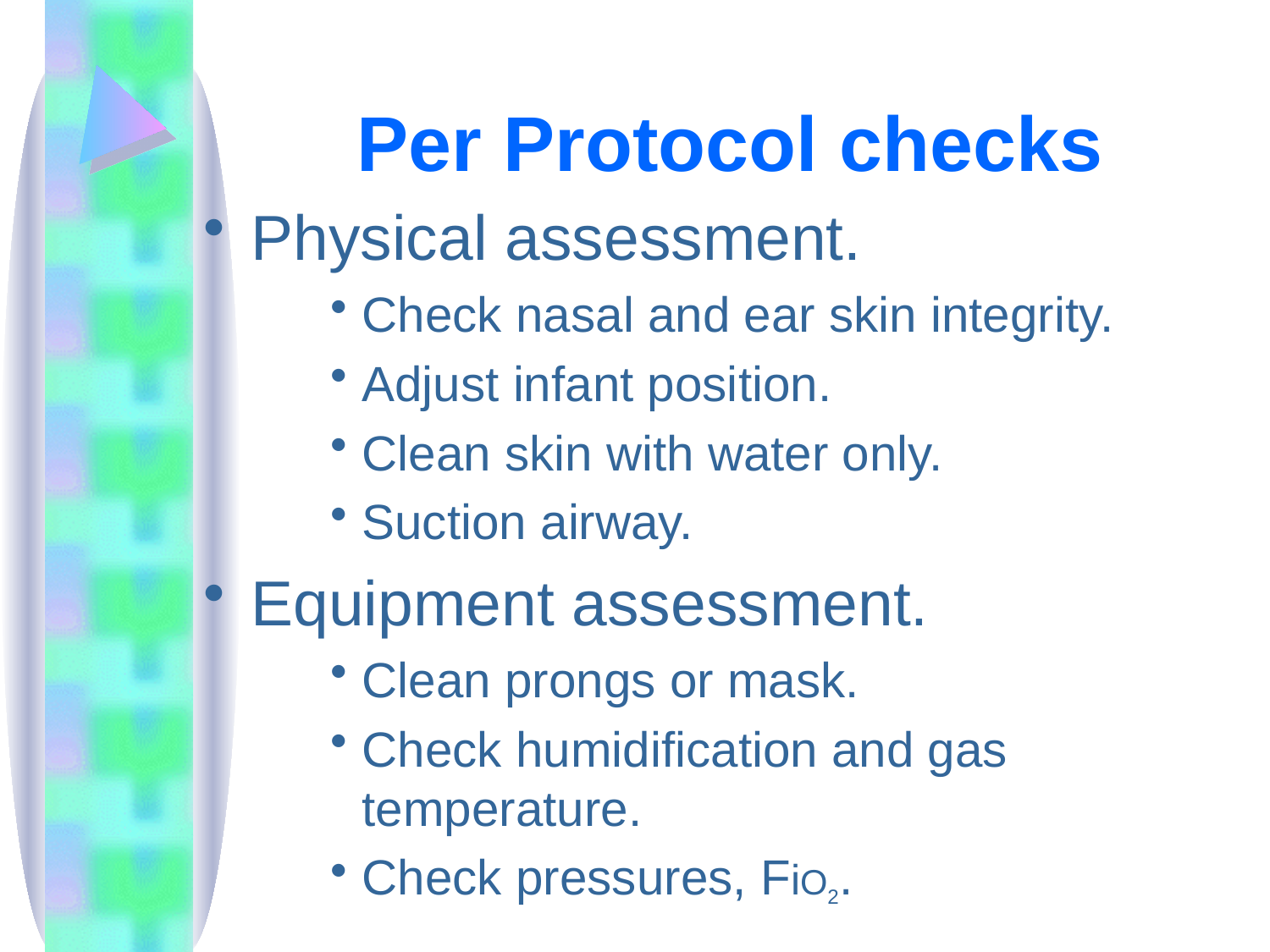

# Per Protocol checks
Physical assessment.
Check nasal and ear skin integrity.
Adjust infant position.
Clean skin with water only.
Suction airway.
Equipment assessment.
Clean prongs or mask.
Check humidification and gas temperature.
Check pressures, FiO2.